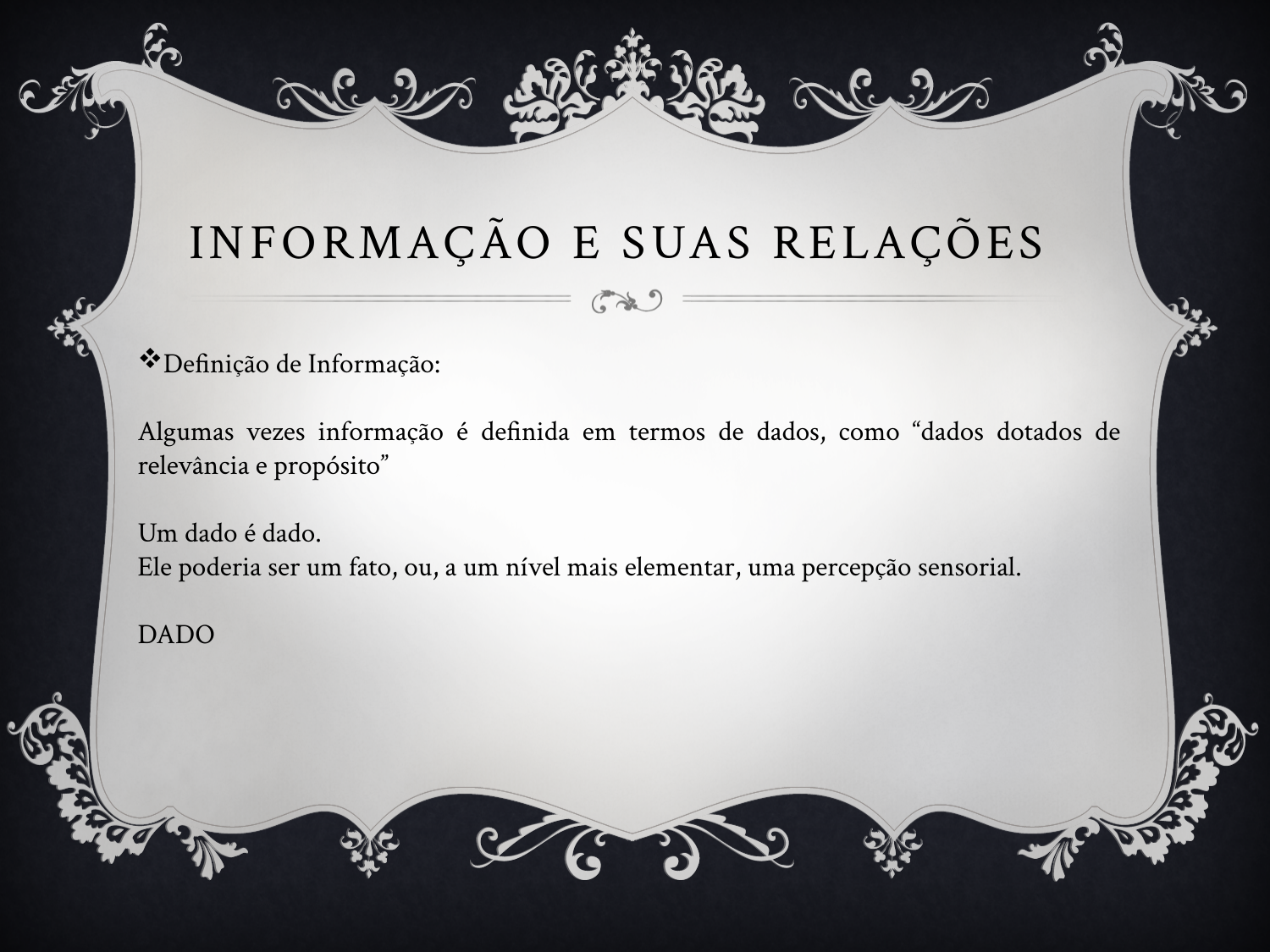

# Informação e suas relações
Definição de Informação:

Algumas vezes informação é definida em termos de dados, como “dados dotados de relevância e propósito”

Um dado é dado.
Ele poderia ser um fato, ou, a um nível mais elementar, uma percepção sensorial.

DADO